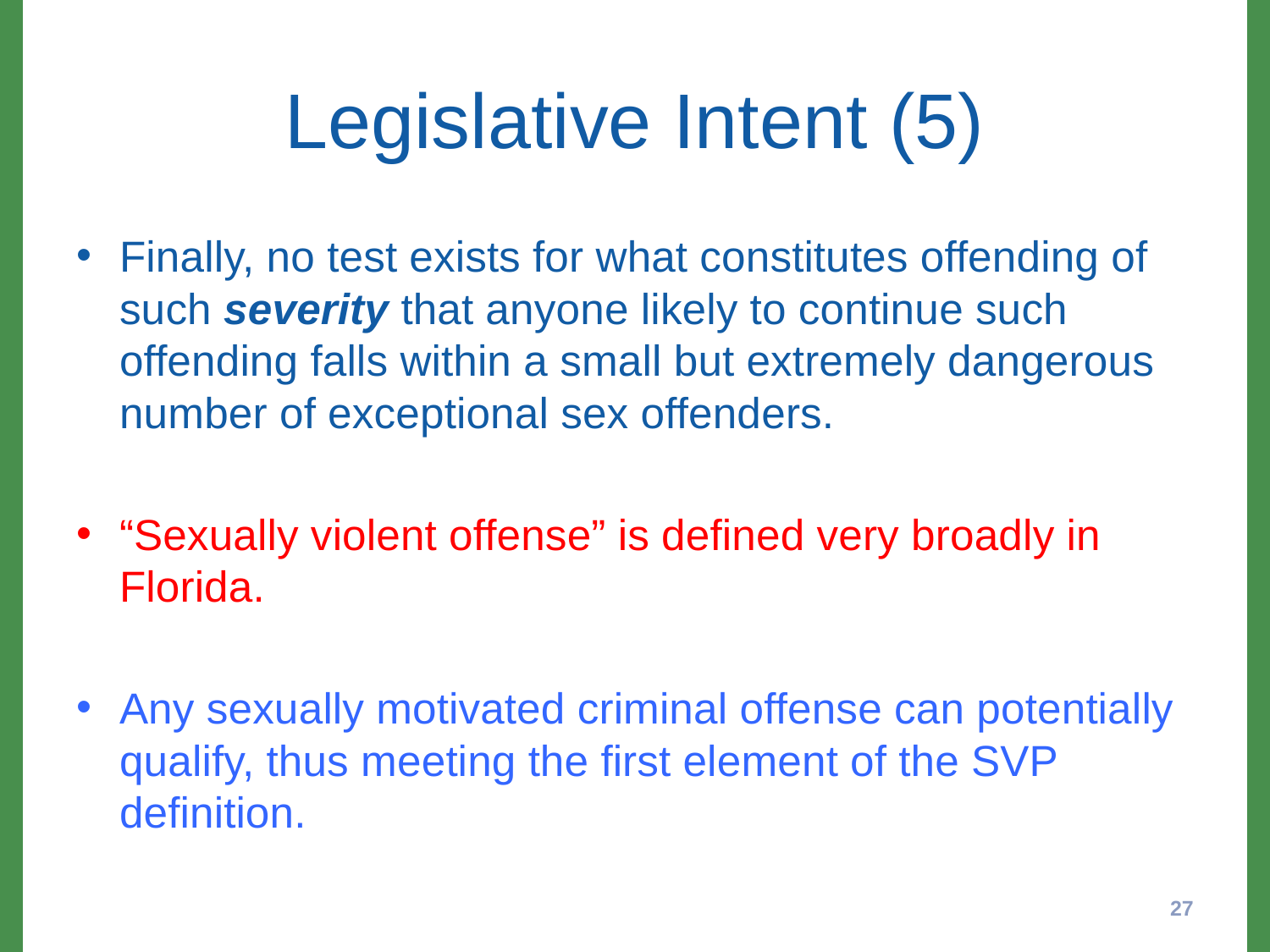

# Legislative Intent (5)
Finally, no test exists for what constitutes offending of such severity that anyone likely to continue such offending falls within a small but extremely dangerous number of exceptional sex offenders.

“Sexually violent offense” is defined very broadly in Florida.

Any sexually motivated criminal offense can potentially qualify, thus meeting the first element of the SVP definition.

27